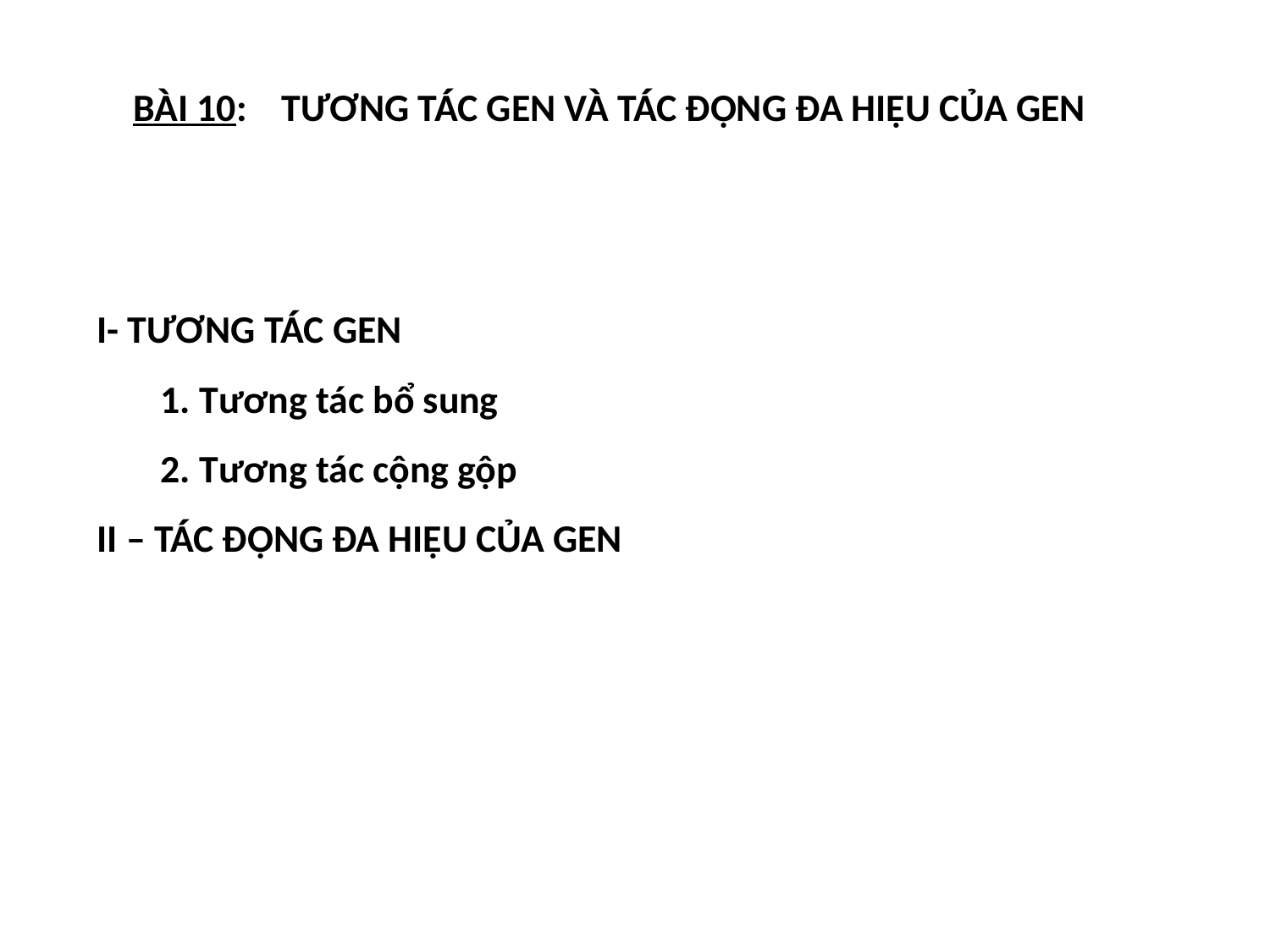

BÀI 10:    TƯƠNG TÁC GEN VÀ TÁC ĐỘNG ĐA HIỆU CỦA GEN
I- TƯƠNG TÁC GEN
	1. Tương tác bổ sung
	2. Tương tác cộng gộp
II – TÁC ĐỘNG ĐA HIỆU CỦA GEN